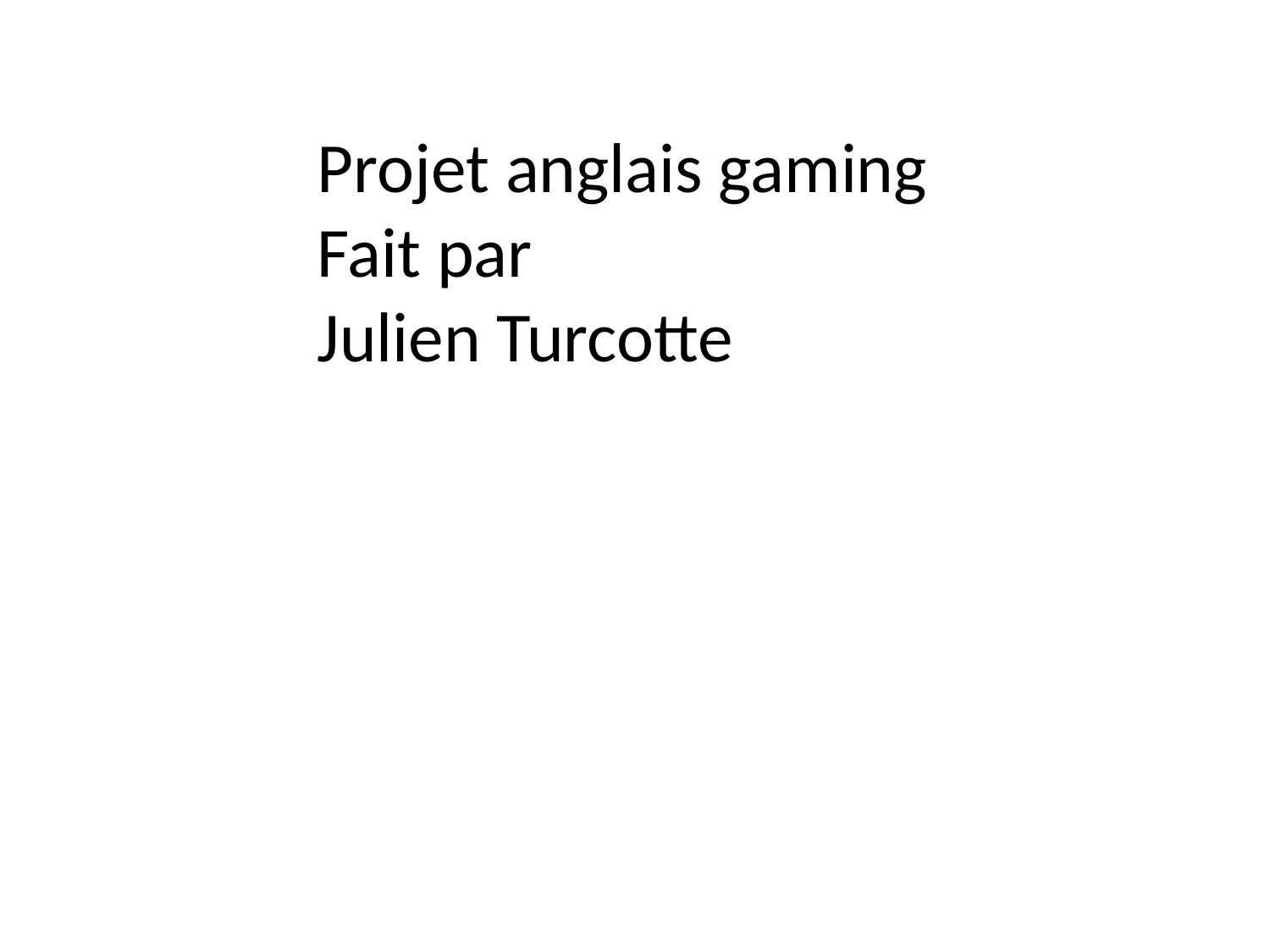

Projet anglais gaming
Fait par
Julien Turcotte